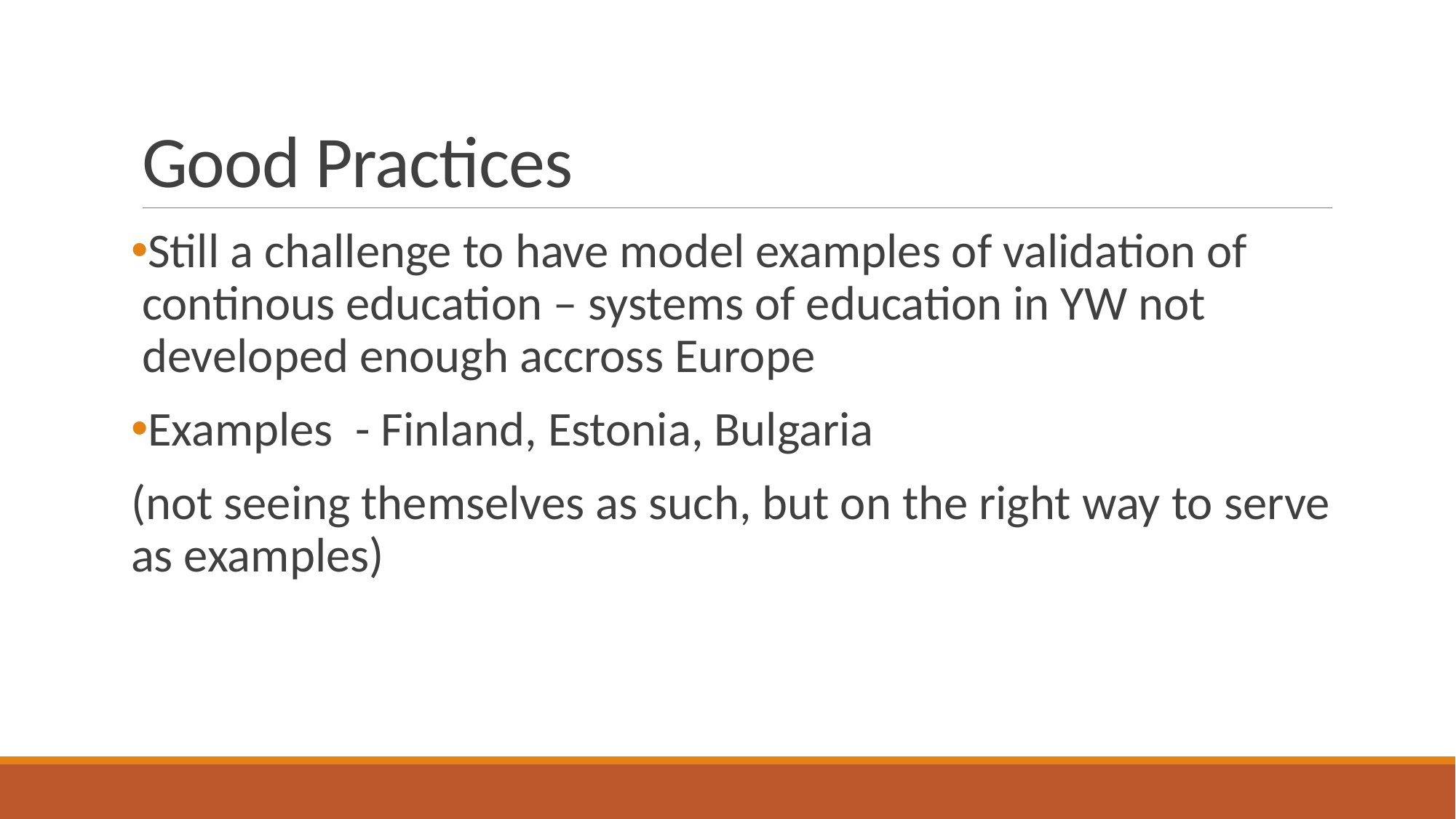

# Good Practices
Still a challenge to have model examples of validation of continous education – systems of education in YW not developed enough accross Europe
Examples  - Finland, Estonia, Bulgaria
(not seeing themselves as such, but on the right way to serve as examples)